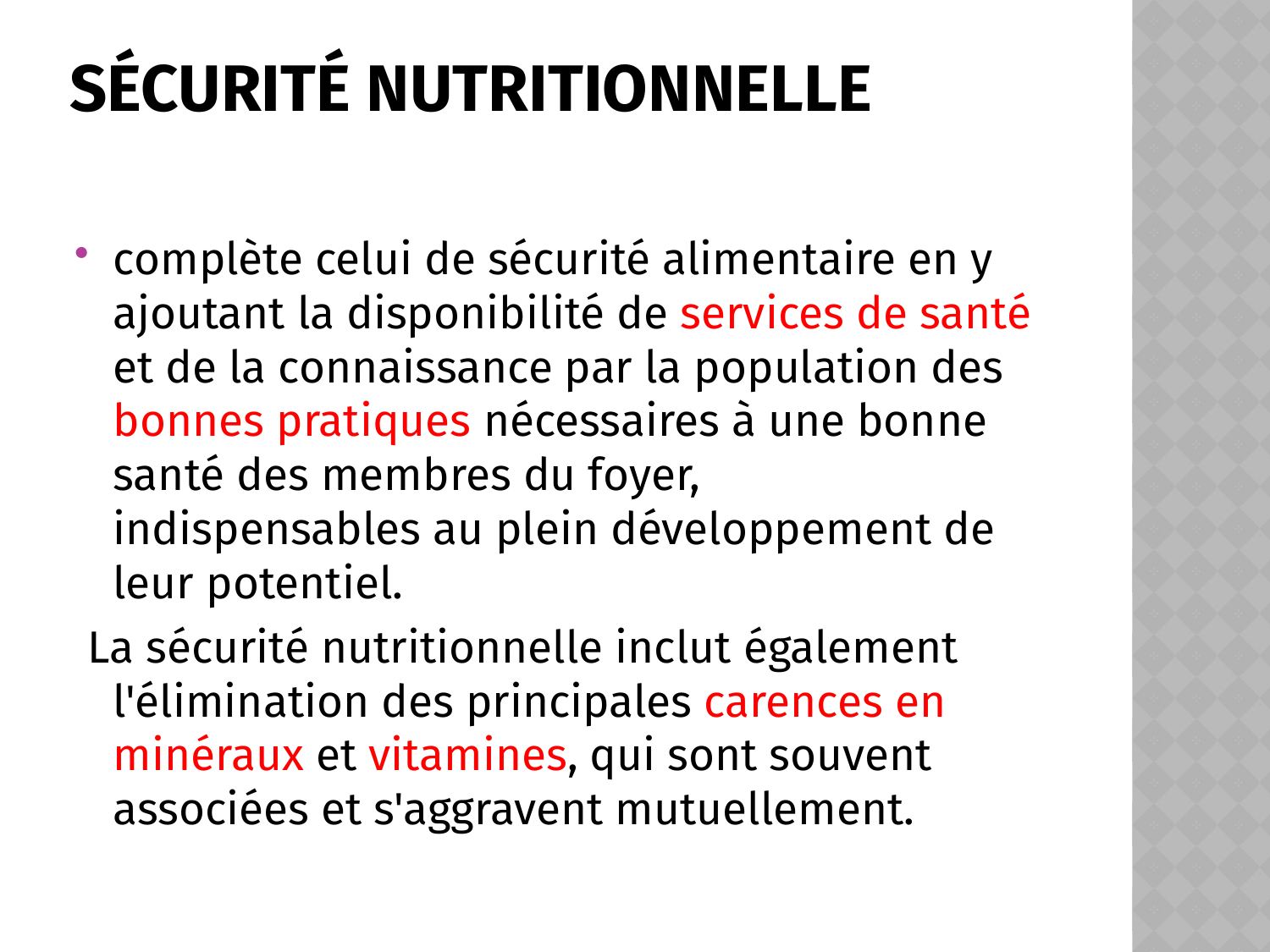

# sécurité nutritionnelle
complète celui de sécurité alimentaire en y ajoutant la disponibilité de services de santé et de la connaissance par la population des bonnes pratiques nécessaires à une bonne santé des membres du foyer,
indispensables au plein développement de leur potentiel.
 La sécurité nutritionnelle inclut également l'élimination des principales carences en minéraux et vitamines, qui sont souvent associées et s'aggravent mutuellement.